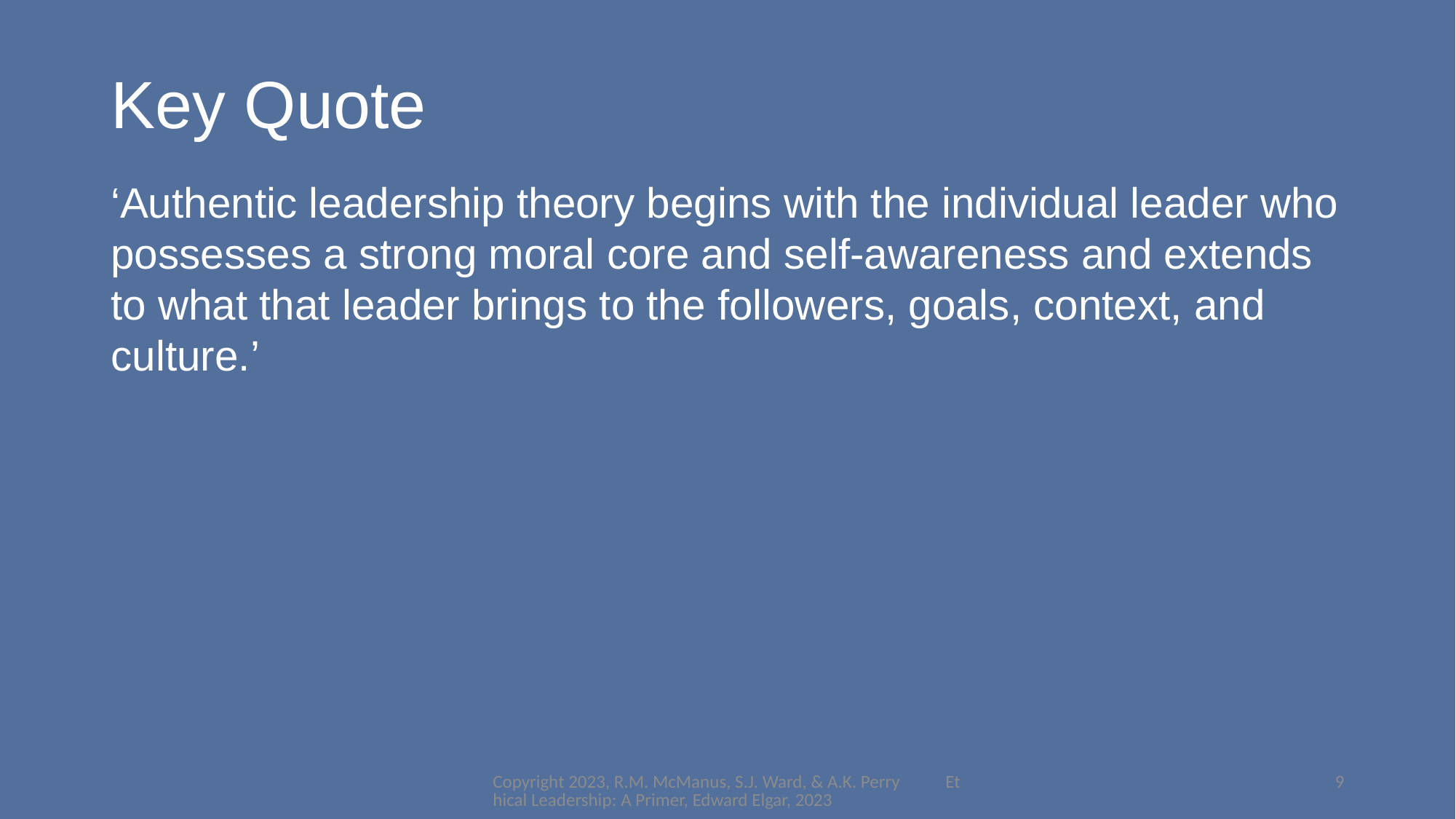

# Key Quote
‘Authentic leadership theory begins with the individual leader who possesses a strong moral core and self-awareness and extends to what that leader brings to the followers, goals, context, and culture.’
Copyright 2023, R.M. McManus, S.J. Ward, & A.K. Perry           Ethical Leadership: A Primer, Edward Elgar, 2023
9